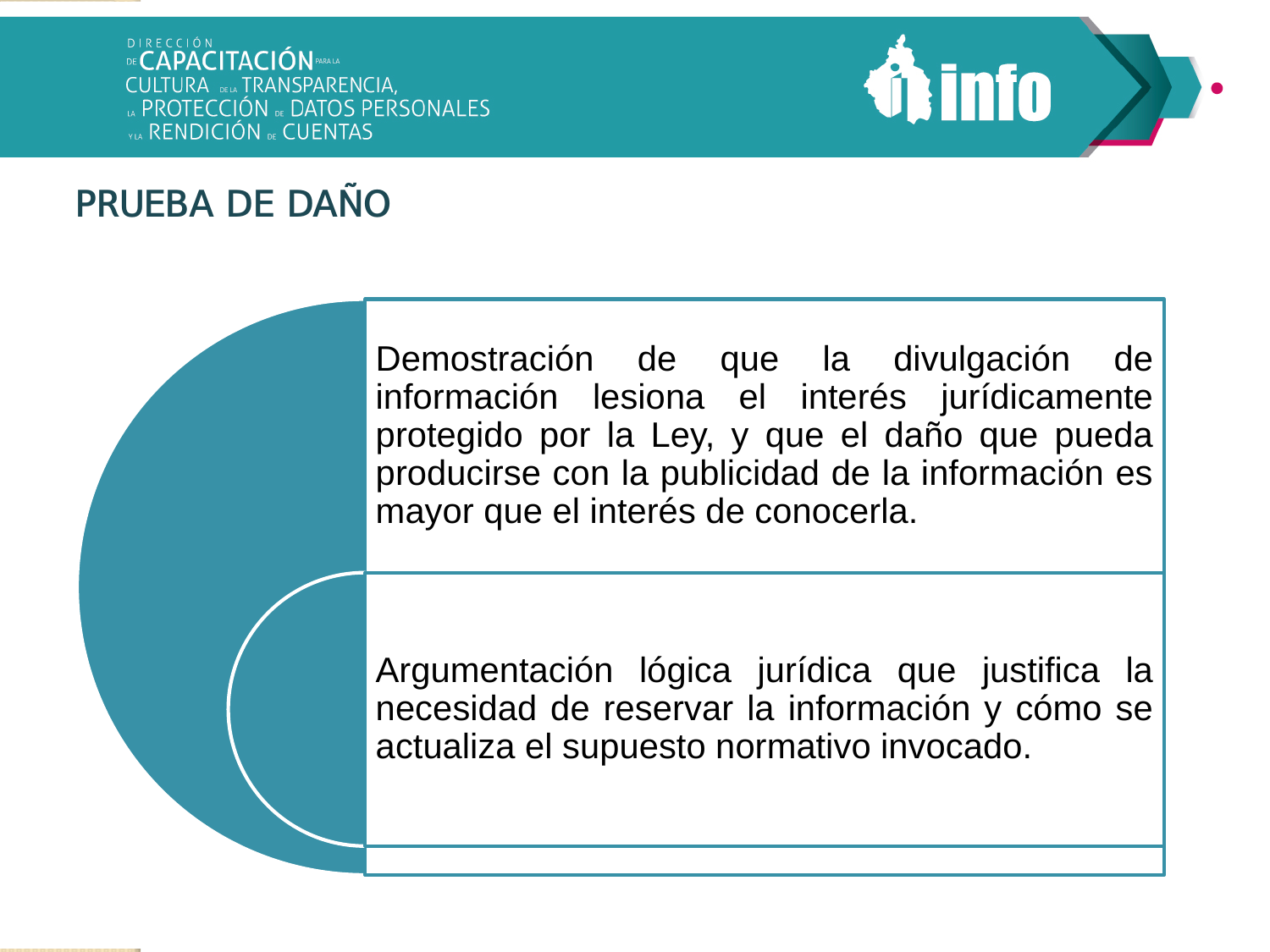

# PRUEBA DE DAÑO
Demostración de que la divulgación de información lesiona el interés jurídicamente protegido por la Ley, y que el daño que pueda producirse con la publicidad de la información es mayor que el interés de conocerla.
Argumentación lógica jurídica que justifica la necesidad de reservar la información y cómo se actualiza el supuesto normativo invocado.